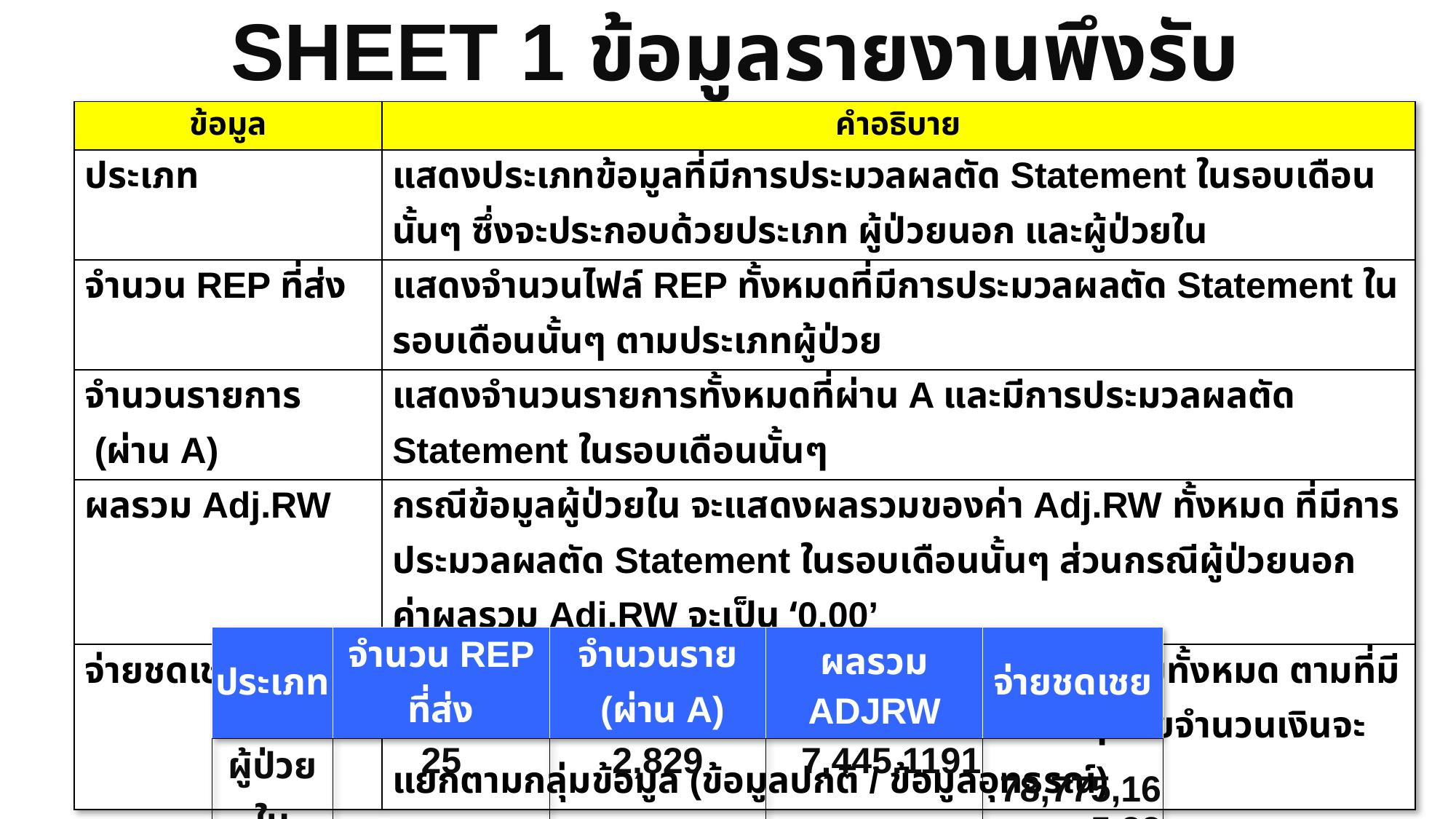

# Sheet 1 ข้อมูลรายงานพึงรับ
| ข้อมูล | คำอธิบาย |
| --- | --- |
| ประเภท | แสดงประเภทข้อมูลที่มีการประมวลผลตัด Statement ในรอบเดือนนั้นๆ ซึ่งจะประกอบด้วยประเภท ผู้ป่วยนอก และผู้ป่วยใน |
| จำนวน REP ที่ส่ง | แสดงจำนวนไฟล์ REP ทั้งหมดที่มีการประมวลผลตัด Statement ในรอบเดือนนั้นๆ ตามประเภทผู้ป่วย |
| จำนวนรายการ (ผ่าน A) | แสดงจำนวนรายการทั้งหมดที่ผ่าน A และมีการประมวลผลตัด Statement ในรอบเดือนนั้นๆ |
| ผลรวม Adj.RW | กรณีข้อมูลผู้ป่วยใน จะแสดงผลรวมของค่า Adj.RW ทั้งหมด ที่มีการประมวลผลตัด Statement ในรอบเดือนนั้นๆ ส่วนกรณีผู้ป่วยนอก ค่าผลรวม Adj.RW จะเป็น ‘0.00’ |
| จ่ายชดเชย | แสดงจำนวนเงินที่หน่วยบริการที่ได้รับการจ่ายชดเชยทั้งหมด ตามที่มีการประมวลผลตัด Statement ในรอบเดือนนั้นๆ โดยจำนวนเงินจะแยกตามกลุ่มข้อมูล (ข้อมูลปกติ / ข้อมูลอุทธรณ์) |
| ประเภท | จำนวน REP ที่ส่ง | จำนวนราย (ผ่าน A) | ผลรวม ADJRW | จ่ายชดเชย |
| --- | --- | --- | --- | --- |
| ผู้ป่วยใน | 25 | 2,829 | 7,445.1191 | 78,775,165.33 |
|  |  |  | รวม | 78,775,165.33 |